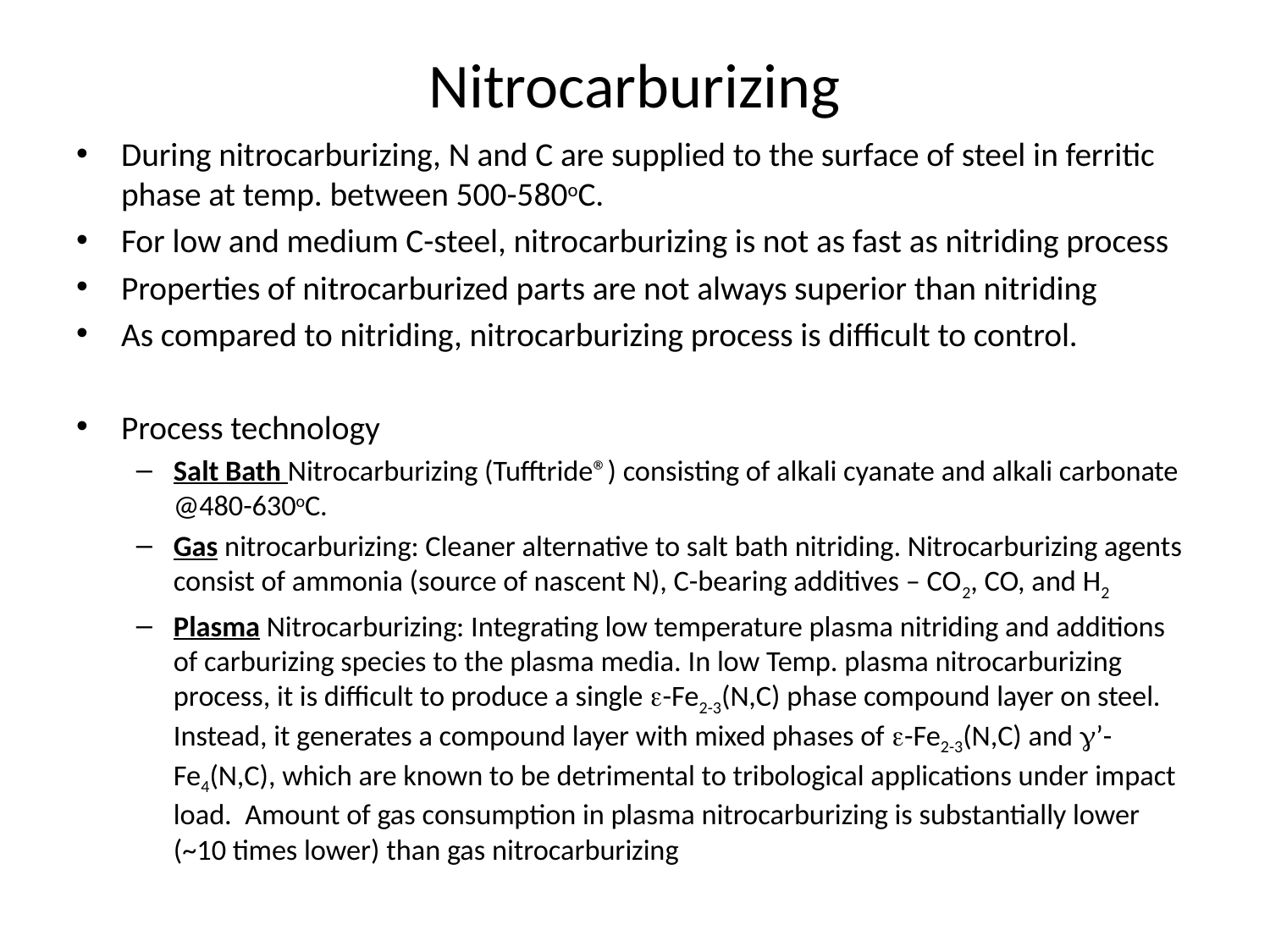

# Nitrocarburizing
During nitrocarburizing, N and C are supplied to the surface of steel in ferritic phase at temp. between 500-580oC.
For low and medium C-steel, nitrocarburizing is not as fast as nitriding process
Properties of nitrocarburized parts are not always superior than nitriding
As compared to nitriding, nitrocarburizing process is difficult to control.

Process technology
Salt Bath Nitrocarburizing (Tufftride®) consisting of alkali cyanate and alkali carbonate @480-630oC.
Gas nitrocarburizing: Cleaner alternative to salt bath nitriding. Nitrocarburizing agents consist of ammonia (source of nascent N), C-bearing additives – CO2, CO, and H2
Plasma Nitrocarburizing: Integrating low temperature plasma nitriding and additions of carburizing species to the plasma media. In low Temp. plasma nitrocarburizing process, it is difficult to produce a single ε-Fe2-3(N,C) phase compound layer on steel. Instead, it generates a compound layer with mixed phases of ε-Fe2-3(N,C) and γ’-Fe4(N,C), which are known to be detrimental to tribological applications under impact load.  Amount of gas consumption in plasma nitrocarburizing is substantially lower (~10 times lower) than gas nitrocarburizing